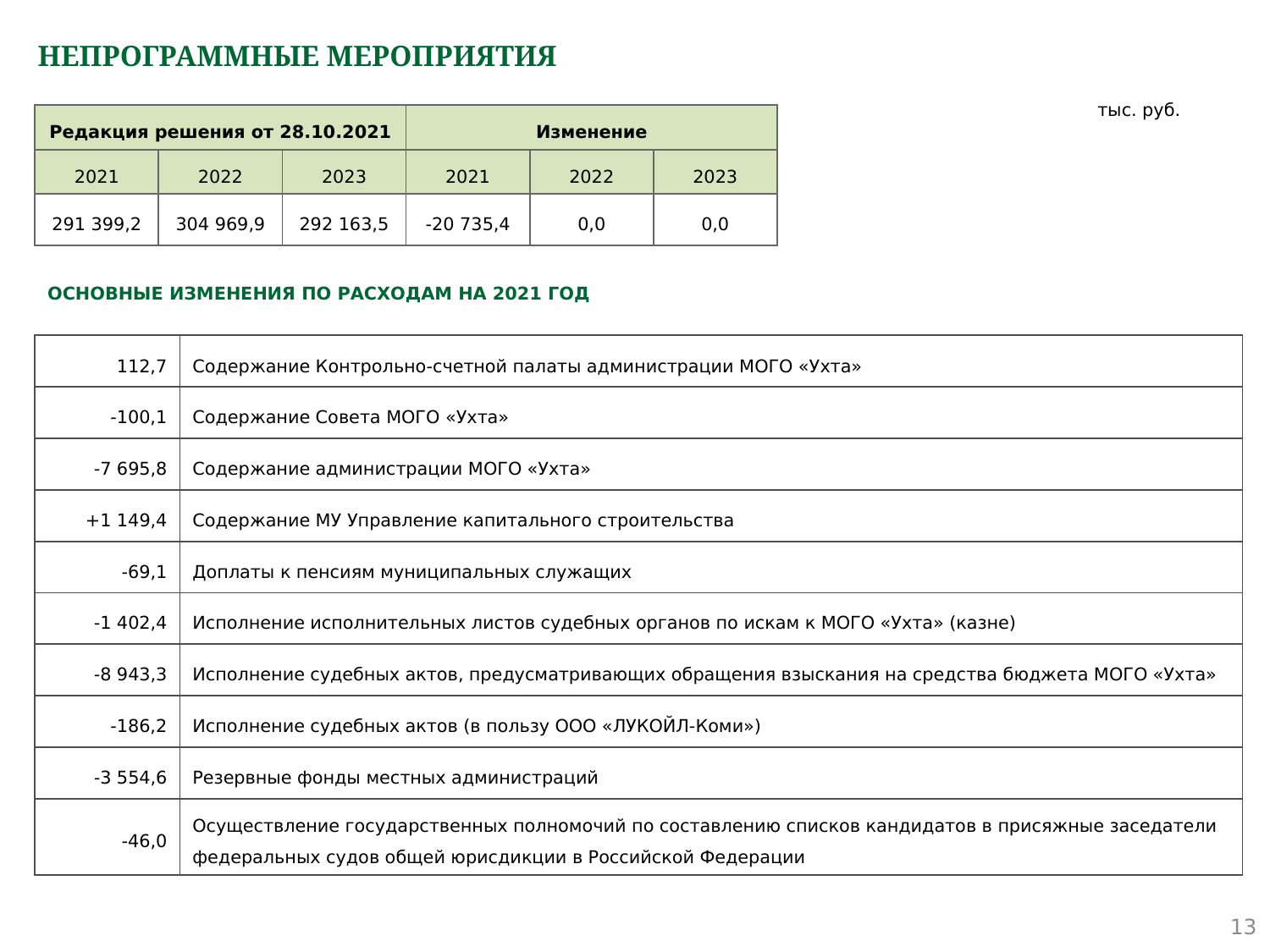

# НЕПРОГРАММНЫЕ МЕРОПРИЯТИЯ
тыс. руб.
| Редакция решения от 28.10.2021 |  |  | Изменение |  |  |
| --- | --- | --- | --- | --- | --- |
| 2021 | 2022 | 2023 | 2021 | 2022 | 2023 |
| 291 399,2 | 304 969,9 | 292 163,5 | -20 735,4 | 0,0 | 0,0 |
ОСНОВНЫЕ ИЗМЕНЕНИЯ ПО РАСХОДАМ НА 2021 ГОД
| 112,7 | Содержание Контрольно-счетной палаты администрации МОГО «Ухта» |
| --- | --- |
| -100,1 | Содержание Совета МОГО «Ухта» |
| -7 695,8 | Содержание администрации МОГО «Ухта» |
| +1 149,4 | Содержание МУ Управление капитального строительства |
| -69,1 | Доплаты к пенсиям муниципальных служащих |
| -1 402,4 | Исполнение исполнительных листов судебных органов по искам к МОГО «Ухта» (казне) |
| -8 943,3 | Исполнение судебных актов, предусматривающих обращения взыскания на средства бюджета МОГО «Ухта» |
| -186,2 | Исполнение судебных актов (в пользу ООО «ЛУКОЙЛ-Коми») |
| -3 554,6 | Резервные фонды местных администраций |
| -46,0 | Осуществление государственных полномочий по составлению списков кандидатов в присяжные заседатели федеральных судов общей юрисдикции в Российской Федерации |

13